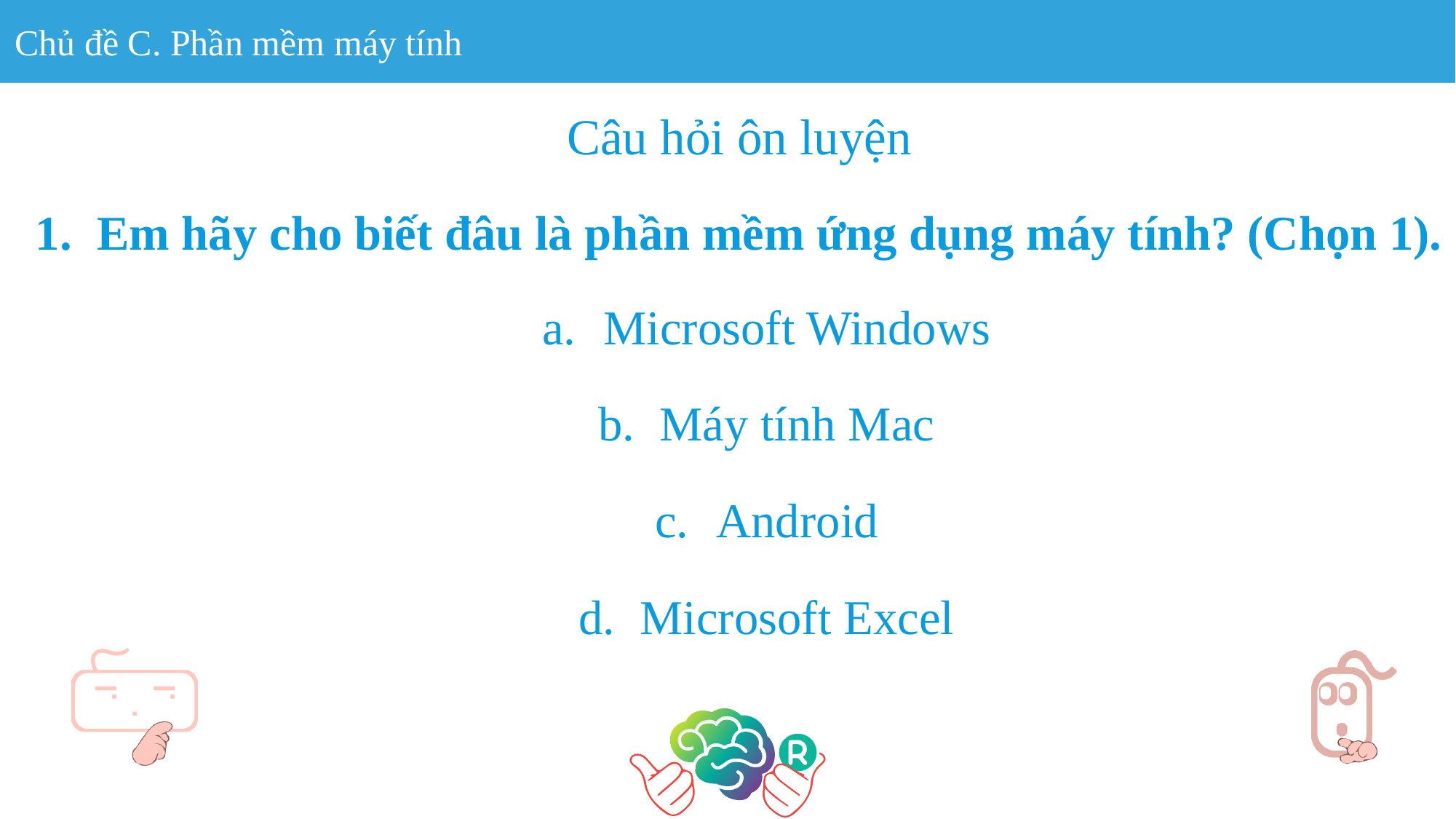

Chủ đề C. Phần mềm máy tính
Câu hỏi ôn luyện
Em hãy cho biết đâu là phần mềm ứng dụng máy tính? (Chọn 1).
Microsoft Windows
Máy tính Mac
Android
Microsoft Excel